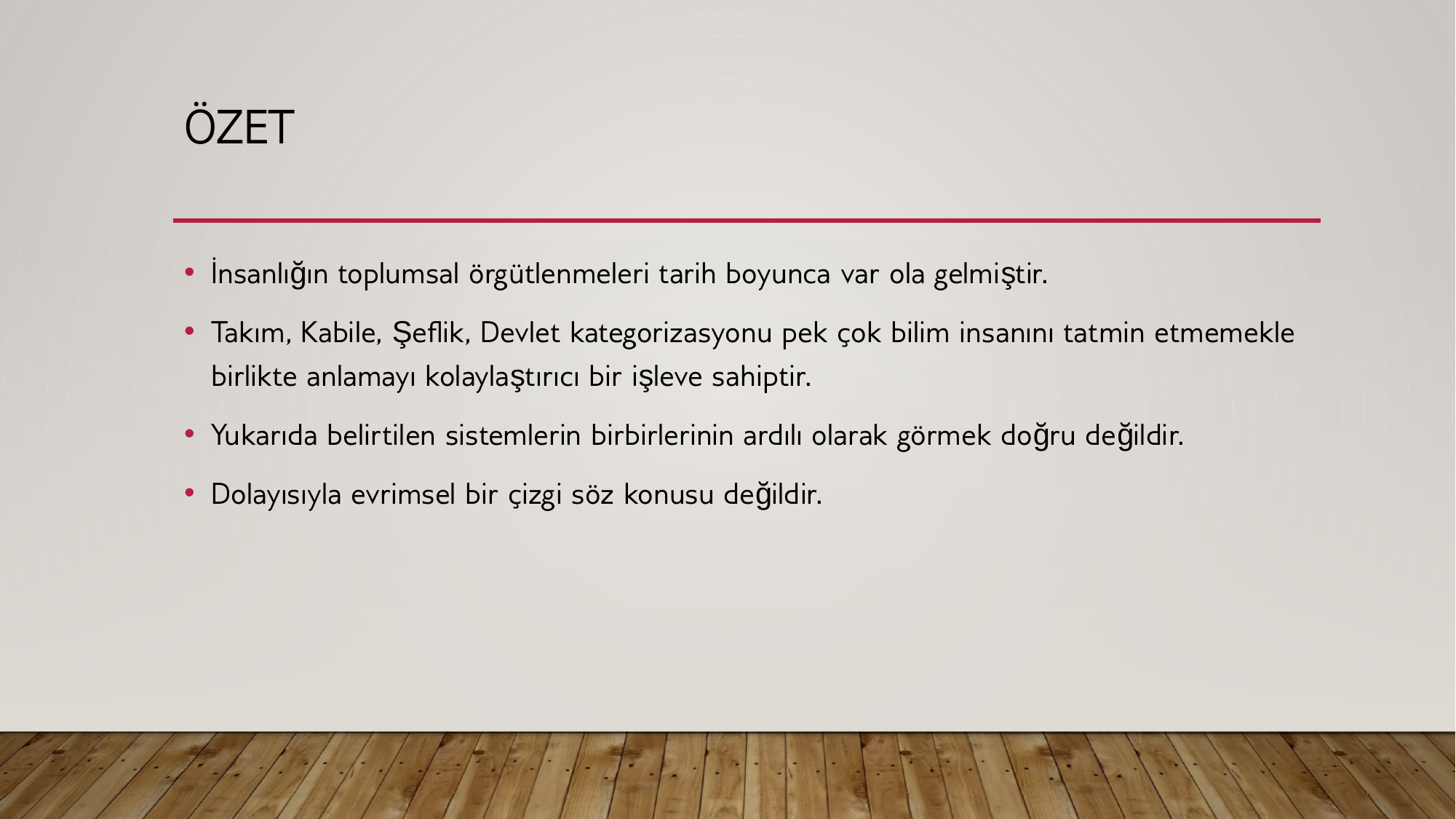

# özet
İnsanlığın toplumsal örgütlenmeleri tarih boyunca var ola gelmiştir.
Takım, Kabile, Şeflik, Devlet kategorizasyonu pek çok bilim insanını tatmin etmemekle birlikte anlamayı kolaylaştırıcı bir işleve sahiptir.
Yukarıda belirtilen sistemlerin birbirlerinin ardılı olarak görmek doğru değildir.
Dolayısıyla evrimsel bir çizgi söz konusu değildir.